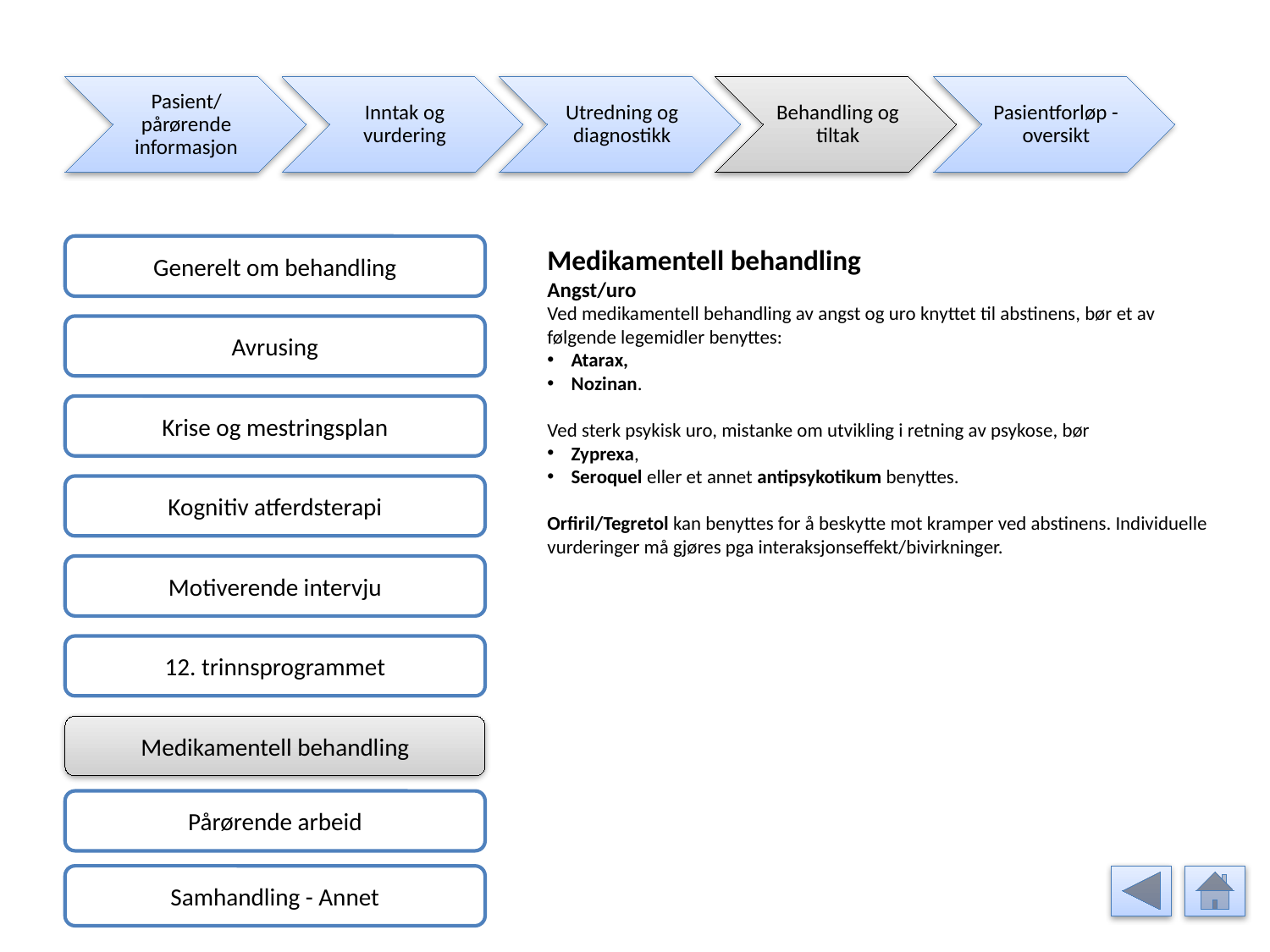

Pasient/ pårørende informasjon

Inntak og vurdering

Utredning og diagnostikk

Behandling og tiltak

Pasientforløp - oversikt
Generelt om behandling
Medikamentell behandling
Angst/uro
Ved medikamentell behandling av angst og uro knyttet til abstinens, bør et av følgende legemidler benyttes:
Atarax,
Nozinan.

Ved sterk psykisk uro, mistanke om utvikling i retning av psykose, bør
Zyprexa,
Seroquel eller et annet antipsykotikum benyttes.

Orfiril/Tegretol kan benyttes for å beskytte mot kramper ved abstinens. Individuelle vurderinger må gjøres pga interaksjonseffekt/bivirkninger.

Avrusing
Krise og mestringsplan
Kognitiv atferdsterapi
Motiverende intervju
12. trinnsprogrammet
Medikamentell behandling
Pårørende arbeid
Samhandling - Annet